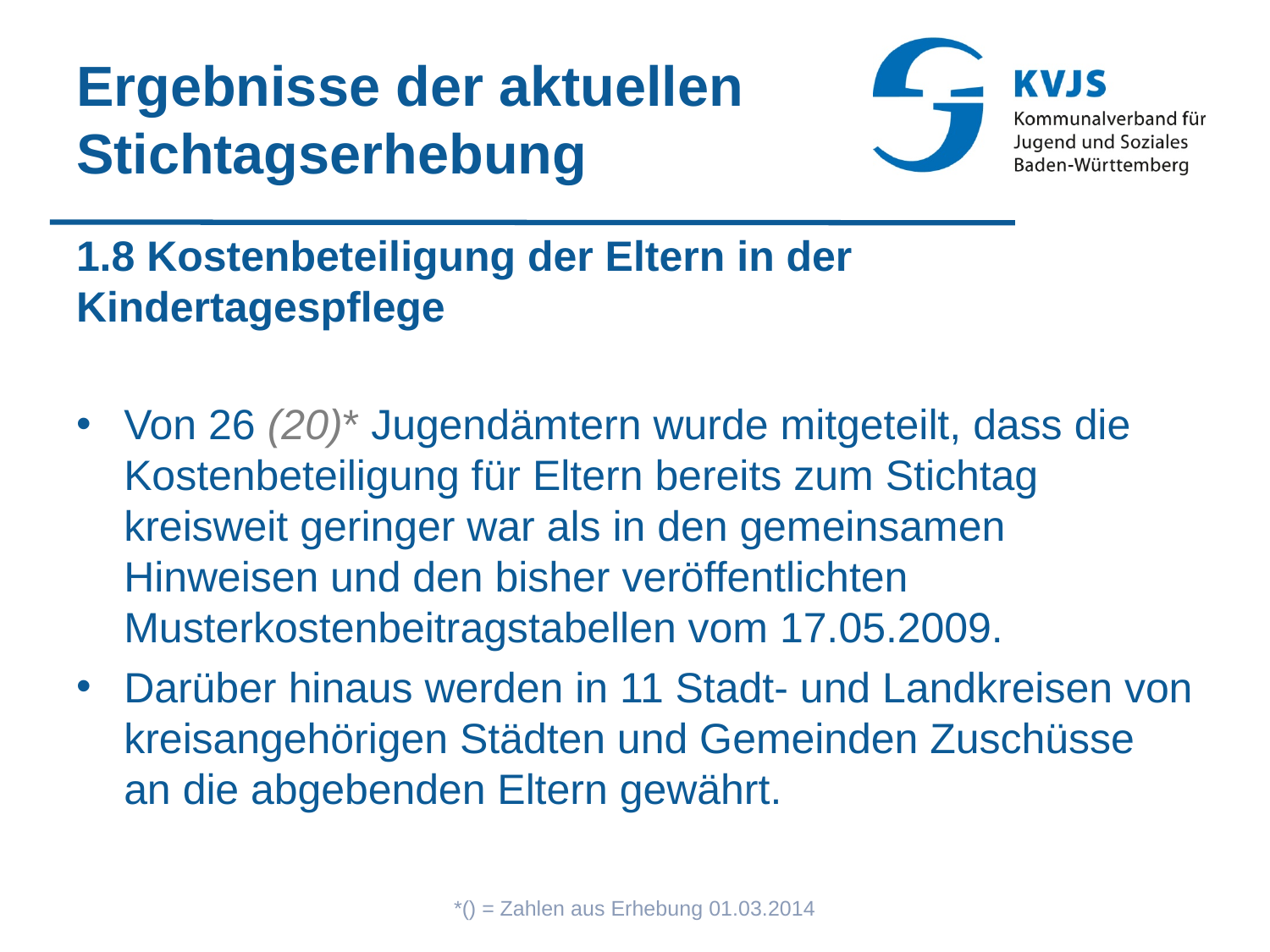

# Ergebnisse der aktuellen Stichtagserhebung
1.8 Kostenbeteiligung der Eltern in der Kindertagespflege

Von 26 (20)* Jugendämtern wurde mitgeteilt, dass die Kostenbeteiligung für Eltern bereits zum Stichtag kreisweit geringer war als in den gemeinsamen Hinweisen und den bisher veröffentlichten Musterkostenbeitragstabellen vom 17.05.2009.
Darüber hinaus werden in 11 Stadt- und Landkreisen von kreisangehörigen Städten und Gemeinden Zuschüsse an die abgebenden Eltern gewährt.
*() = Zahlen aus Erhebung 01.03.2014